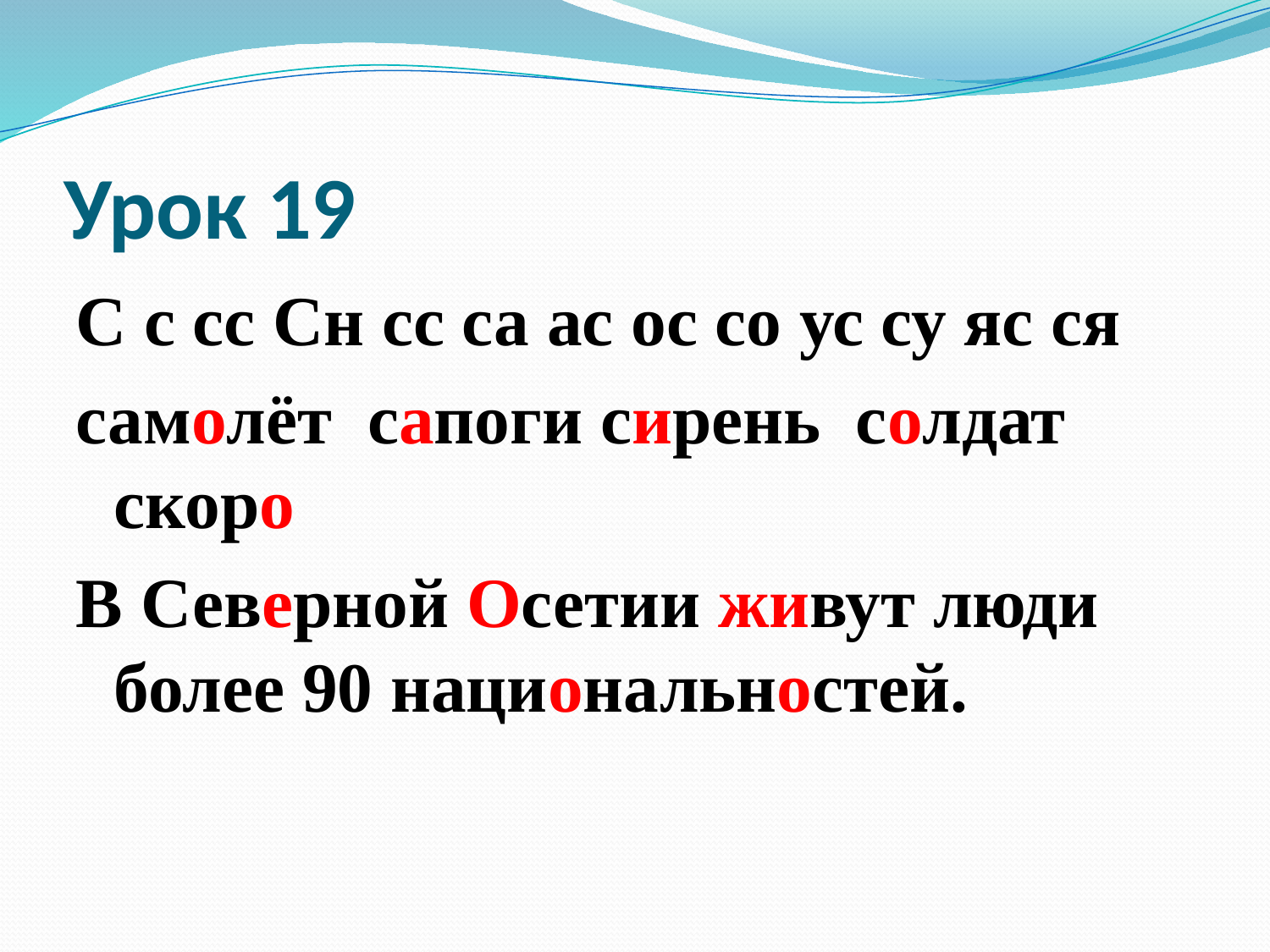

# Урок 19
С с сс Сн сс са ас ос со ус су яс ся
самолёт  сапоги сирень  солдат скоро
В Северной Осетии живут люди более 90 национальностей.